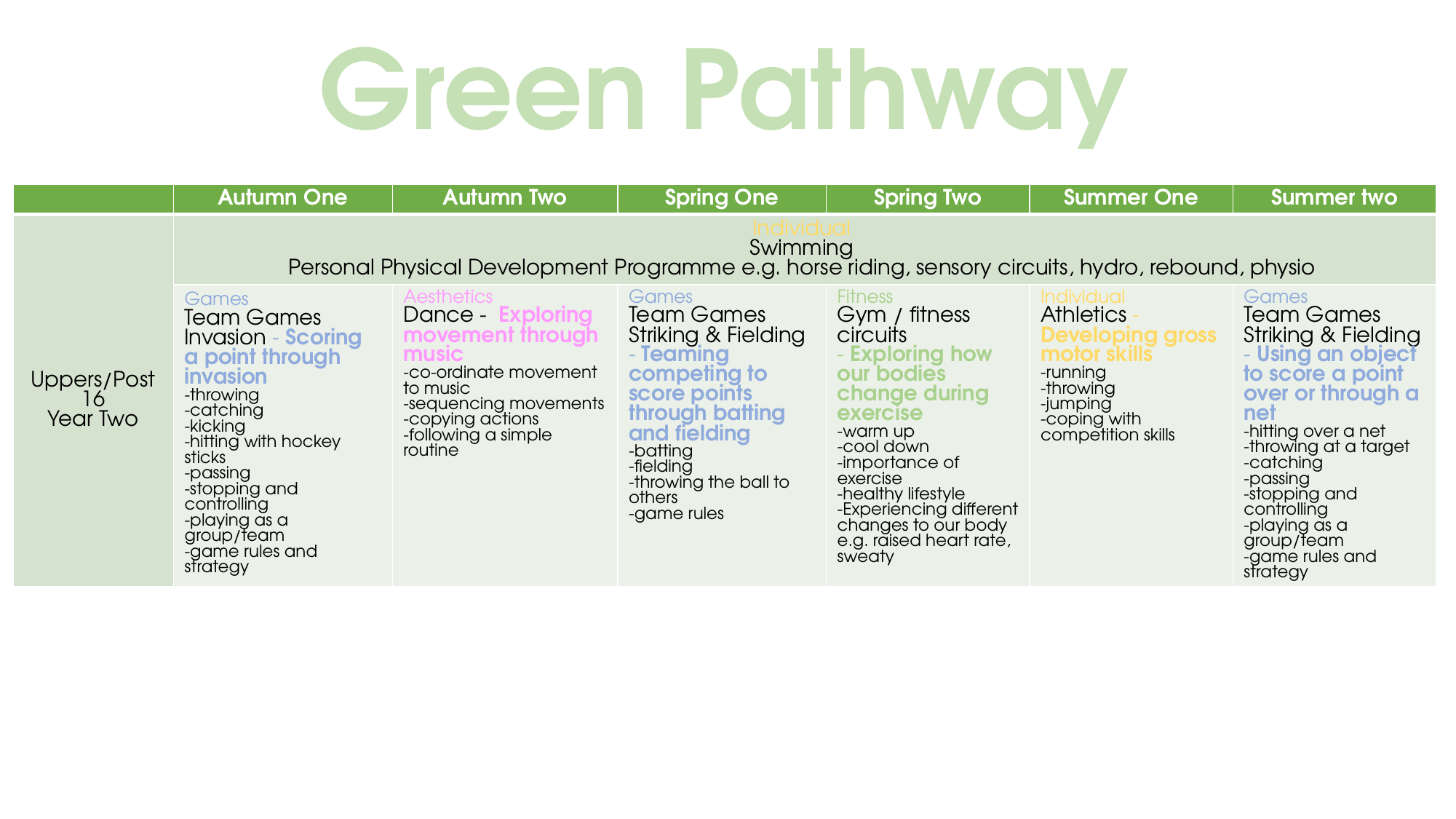

Green Pathway
|  | Autumn One | Autumn Two | Spring One | Spring Two | Summer One | Summer two |
| --- | --- | --- | --- | --- | --- | --- |
| Uppers/Post 16 Year Two | Individual Swimming Personal Physical Development Programme e.g. horse riding, sensory circuits, hydro, rebound, physio |  |  |  |  |  |
|  | Games Team Games Invasion - Scoring a point through invasion -throwing -catching -kicking -hitting with hockey sticks -passing -stopping and controlling -playing as a group/team -game rules and strategy | Aesthetics Dance - Exploring movement through music -co-ordinate movement to music -sequencing movements -copying actions -following a simple routine | Games Team Games Striking & Fielding - Teaming competing to score points through batting and fielding -batting -fielding -throwing the ball to others -game rules | Fitness Gym / fitness circuits - Exploring how our bodies change during exercise -warm up -cool down -importance of exercise -healthy lifestyle -Experiencing different changes to our body e.g. raised heart rate, sweaty | Individual Athletics - Developing gross motor skills -running -throwing -jumping -coping with competition skills | Games Team Games Striking & Fielding - Using an object to score a point over or through a net -hitting over a net -throwing at a target -catching -passing -stopping and controlling -playing as a group/team -game rules and strategy |